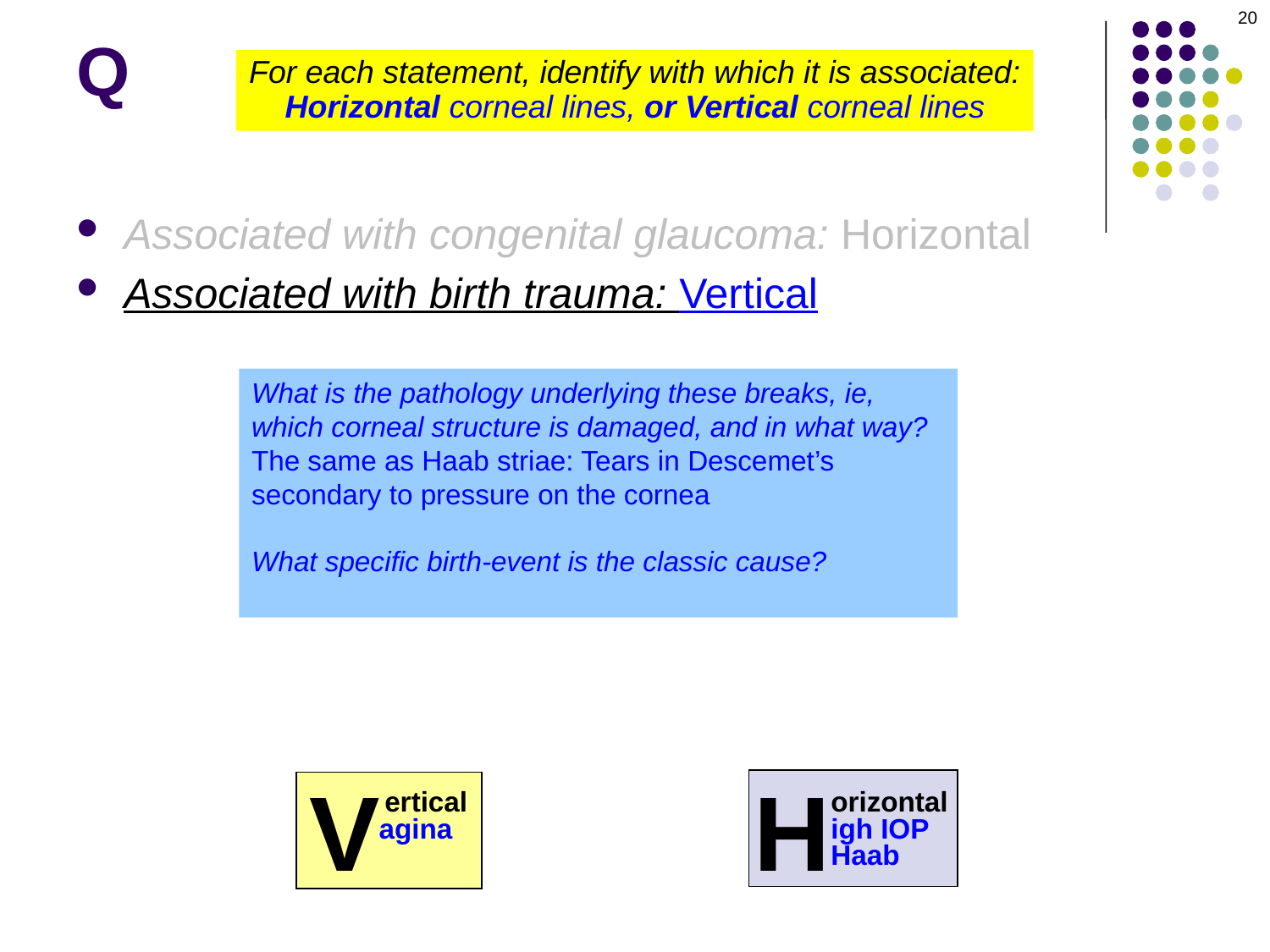

20
# Q
For each statement, identify with which it is associated:
Horizontal corneal lines, or Vertical corneal lines
Associated with congenital glaucoma: Horizontal
Associated with birth trauma: Vertical
What is the pathology underlying these breaks, ie,  which corneal structure is damaged, and in what way?
The same as Haab striae: Tears in Descemet’s secondary to pressure on the cornea

What specific birth-event is the classic cause?
Forceps delivery
V
H

orizontal
igh IOP
Haab

ertical
agina